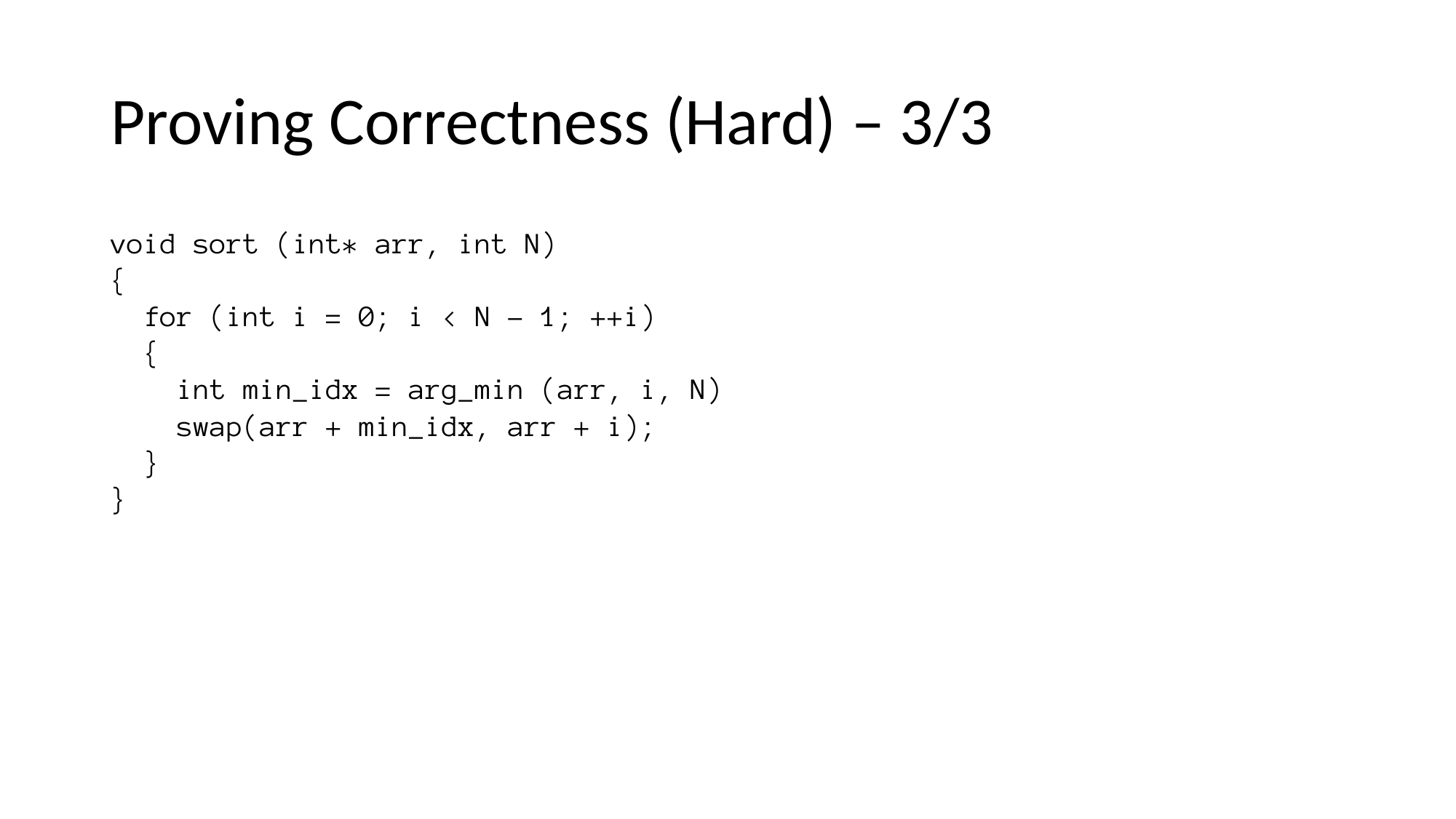

# Proving Correctness (Hard) – 3/3
void sort (int* arr, int N)
{
  for (int i = 0; i < N - 1; ++i)
  {
    int min_idx = arg_min (arr, i, N)
    swap(arr + min_idx, arr + i);
  }
}